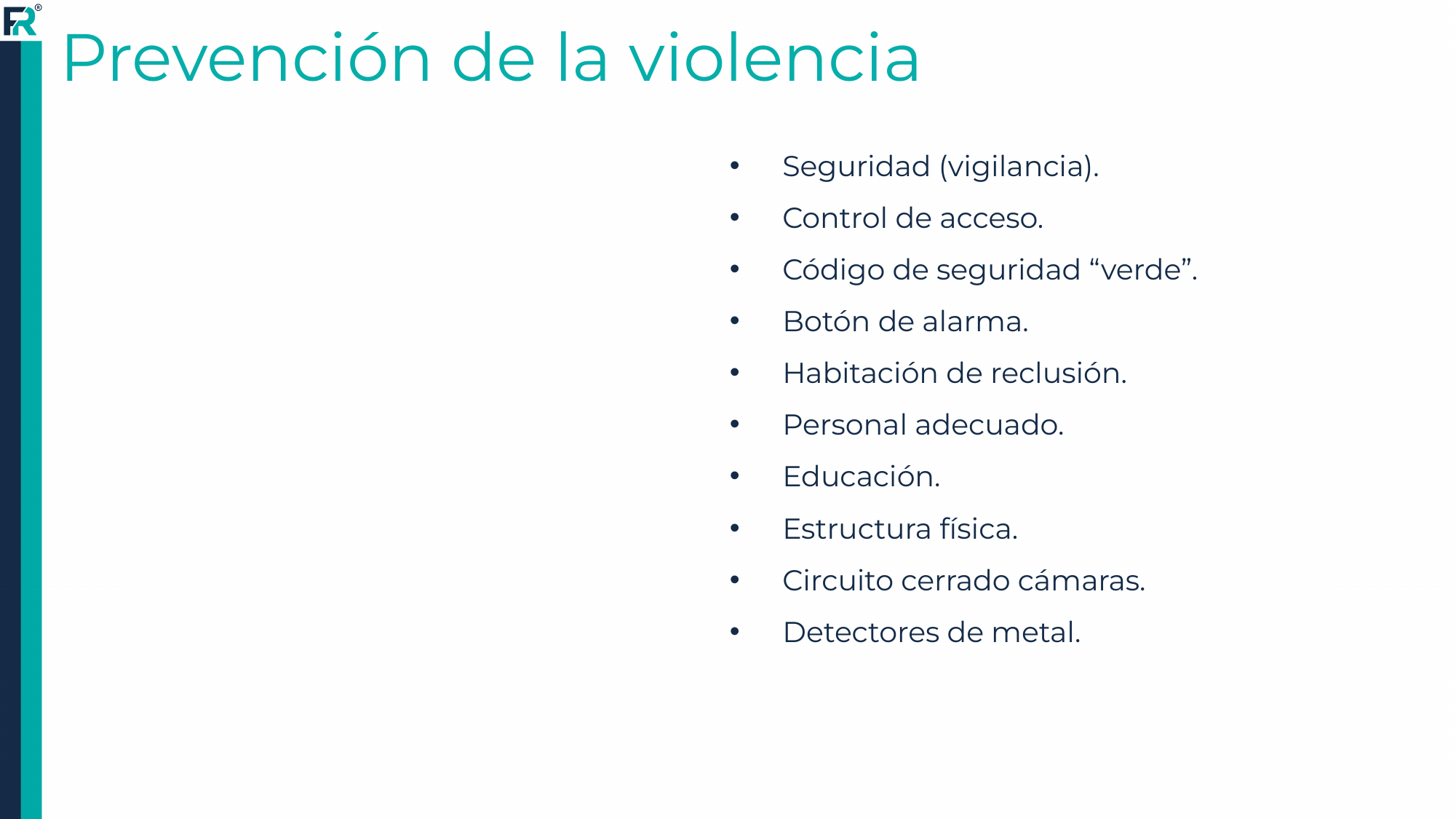

# Prevención de la violencia
Seguridad (vigilancia).
Control de acceso.
Código de seguridad “verde”.
Botón de alarma.
Habitación de reclusión.
Personal adecuado.
Educación.
Estructura física.
Circuito cerrado cámaras.
Detectores de metal.